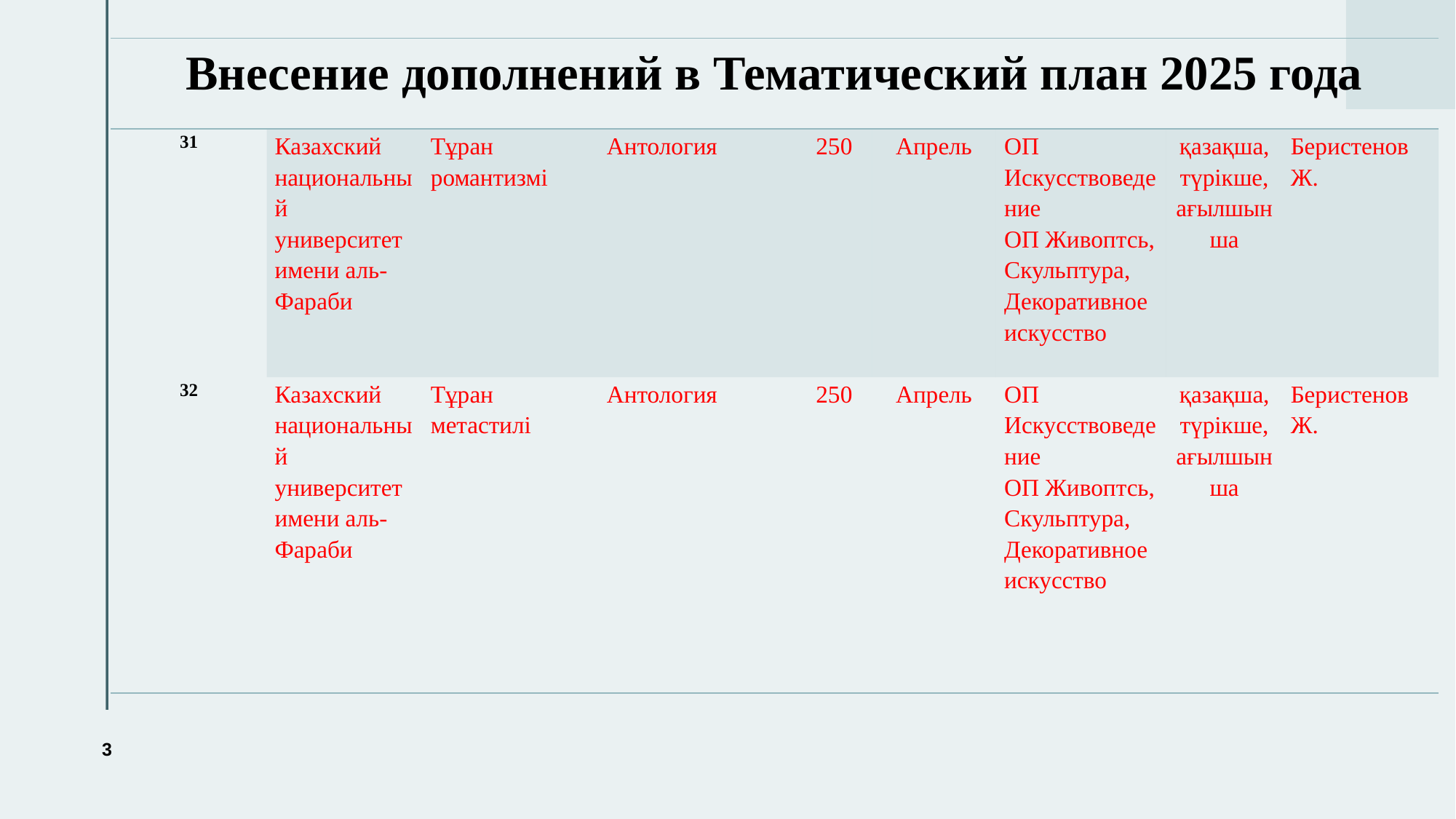

| Внесение дополнений в Тематический план 2025 года |  |  |  |  |  |  |  |  |  |
| --- | --- | --- | --- | --- | --- | --- | --- | --- | --- |
| 31 | Казахский национальный университет имени аль-Фараби | Тұран романтизмі | Антология |  | 250 | Апрель | ОП Искусствоведение ОП Живоптсь, Скульптура, Декоративное искусство | қазақша, түрікше, ағылшынша | Беристенов Ж. |
| 32 | Казахский национальный университет имени аль-Фараби | Тұран метастилі | Антология |  | 250 | Апрель | ОП Искусствоведение ОП Живоптсь, Скульптура, Декоративное искусство | қазақша, түрікше, ағылшынша | Беристенов Ж. |
#
3